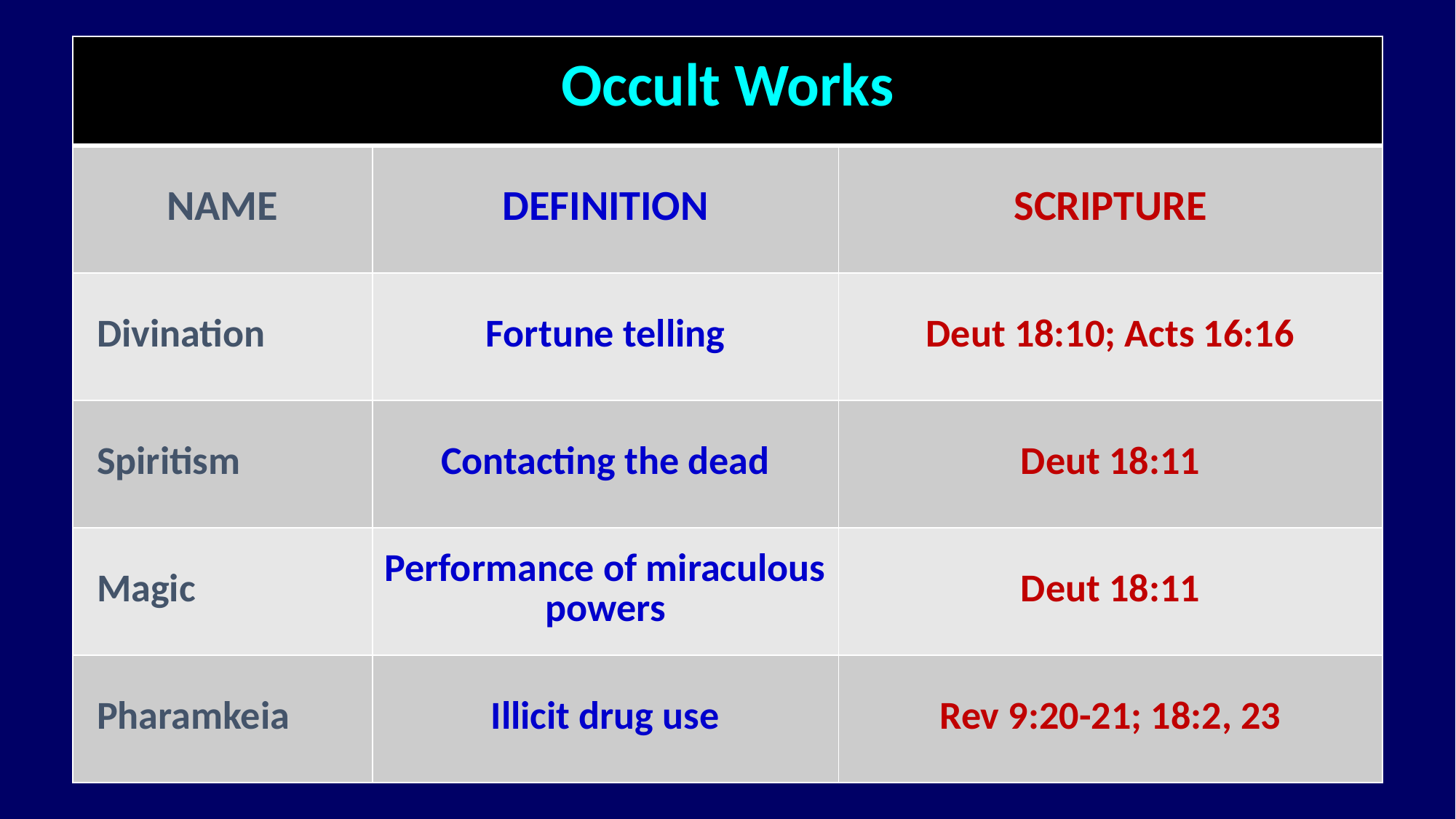

| Occult Works |  |  |
| --- | --- | --- |
| NAME | DEFINITION | SCRIPTURE |
| Divination | Fortune telling | Deut 18:10; Acts 16:16 |
| Spiritism | Contacting the dead | Deut 18:11 |
| Magic | Performance of miraculous powers | Deut 18:11 |
| Pharamkeia | Illicit drug use | Rev 9:20-21; 18:2, 23 |